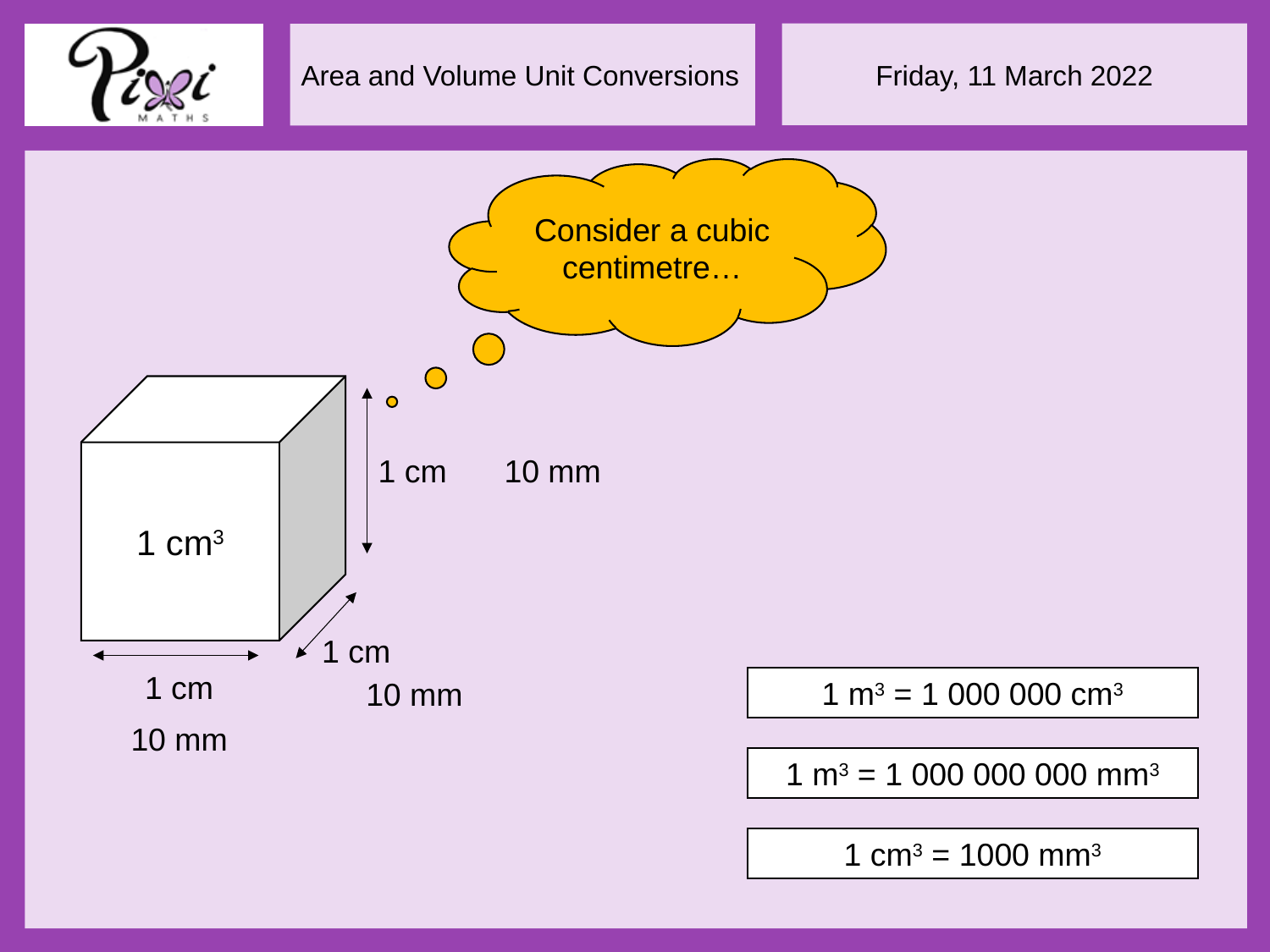

Consider a cubic centimetre…
1 cm3
1 cm
10 mm
1 cm
1 cm
1 m3 = 1 000 000 cm3
10 mm
10 mm
1 m3 = 1 000 000 000 mm3
1 cm3 = 1000 mm3